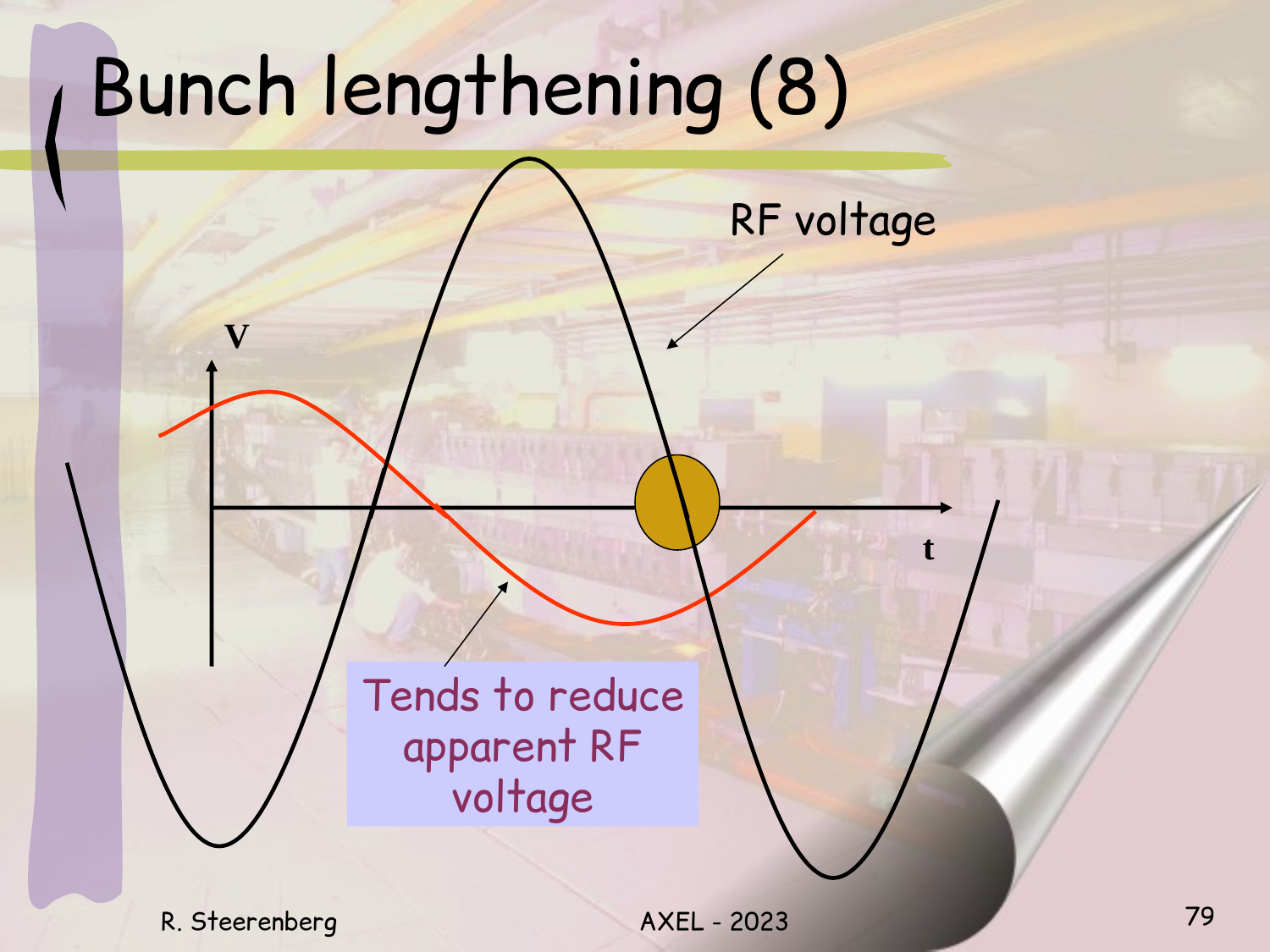

Bunch lengthening (8)

RF voltage

V

t

Tends to reduce apparent RF voltage
R. Steerenberg
AXEL - 2023
79